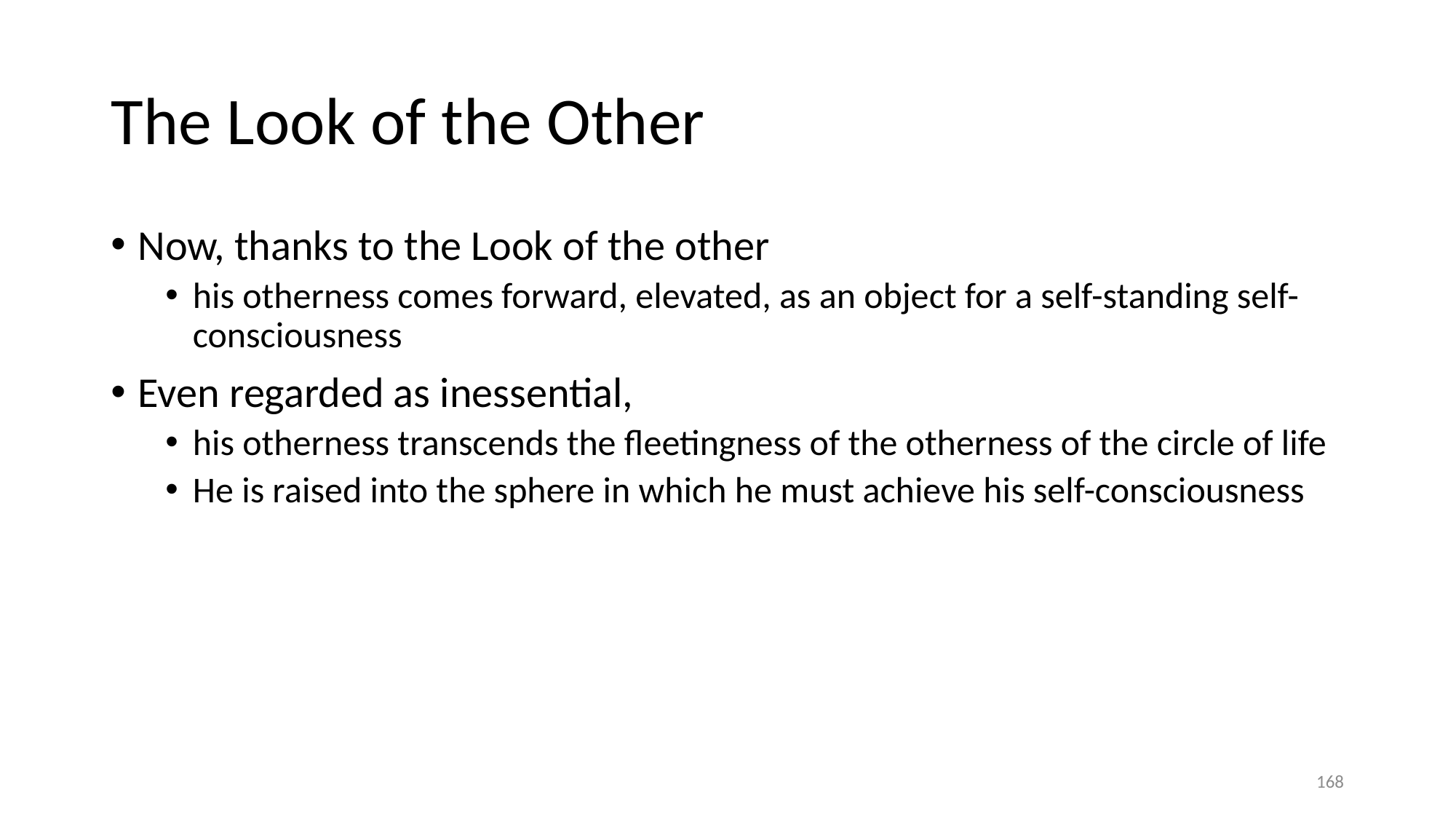

# The Look of the Other
Now, thanks to the Look of the other
his otherness comes forward, elevated, as an object for a self-standing self-consciousness
Even regarded as inessential,
his otherness transcends the fleetingness of the otherness of the circle of life
He is raised into the sphere in which he must achieve his self-consciousness
168